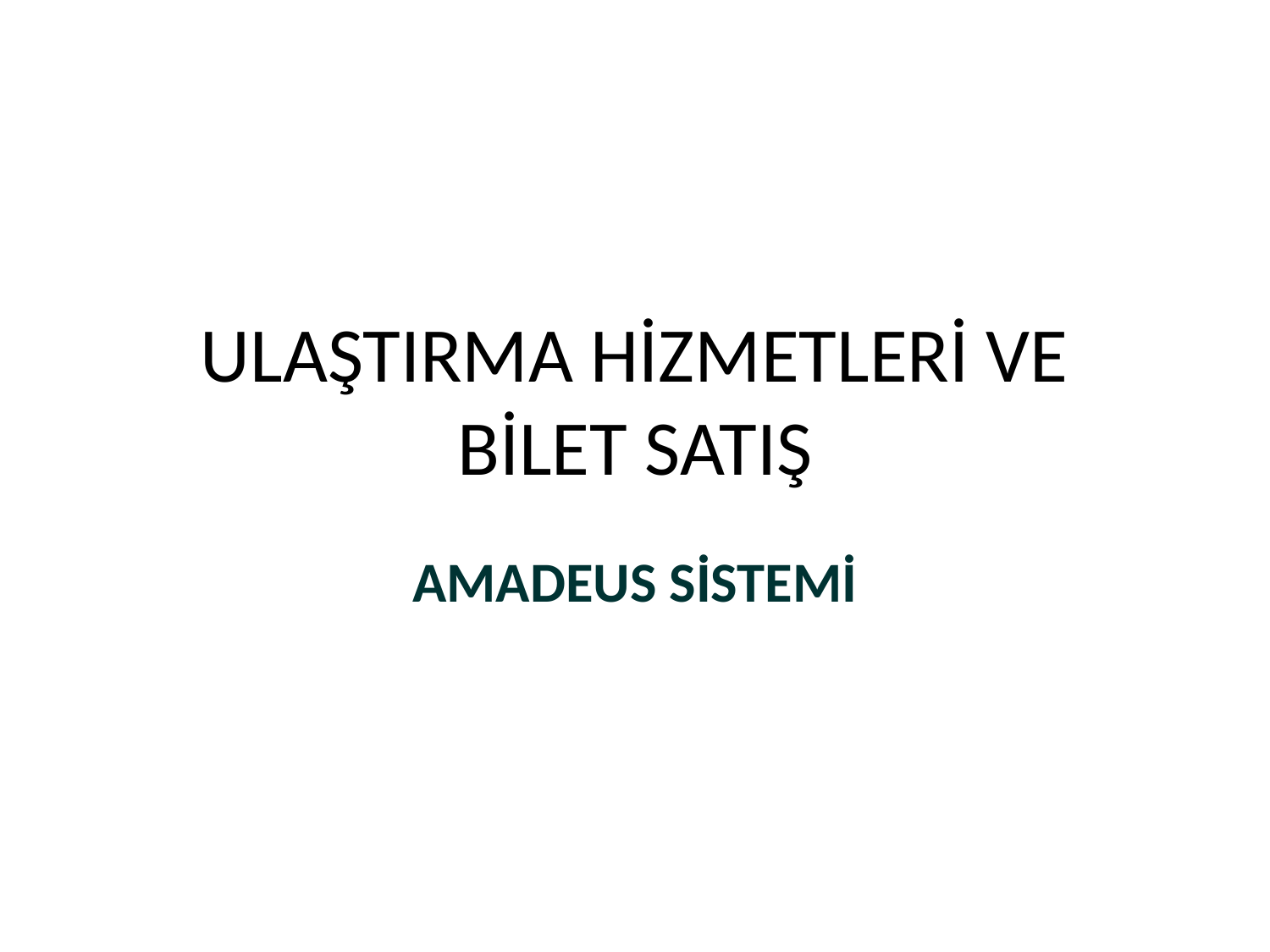

# ULAŞTIRMA HİZMETLERİ VE BİLET SATIŞ
AMADEUS SİSTEMİ